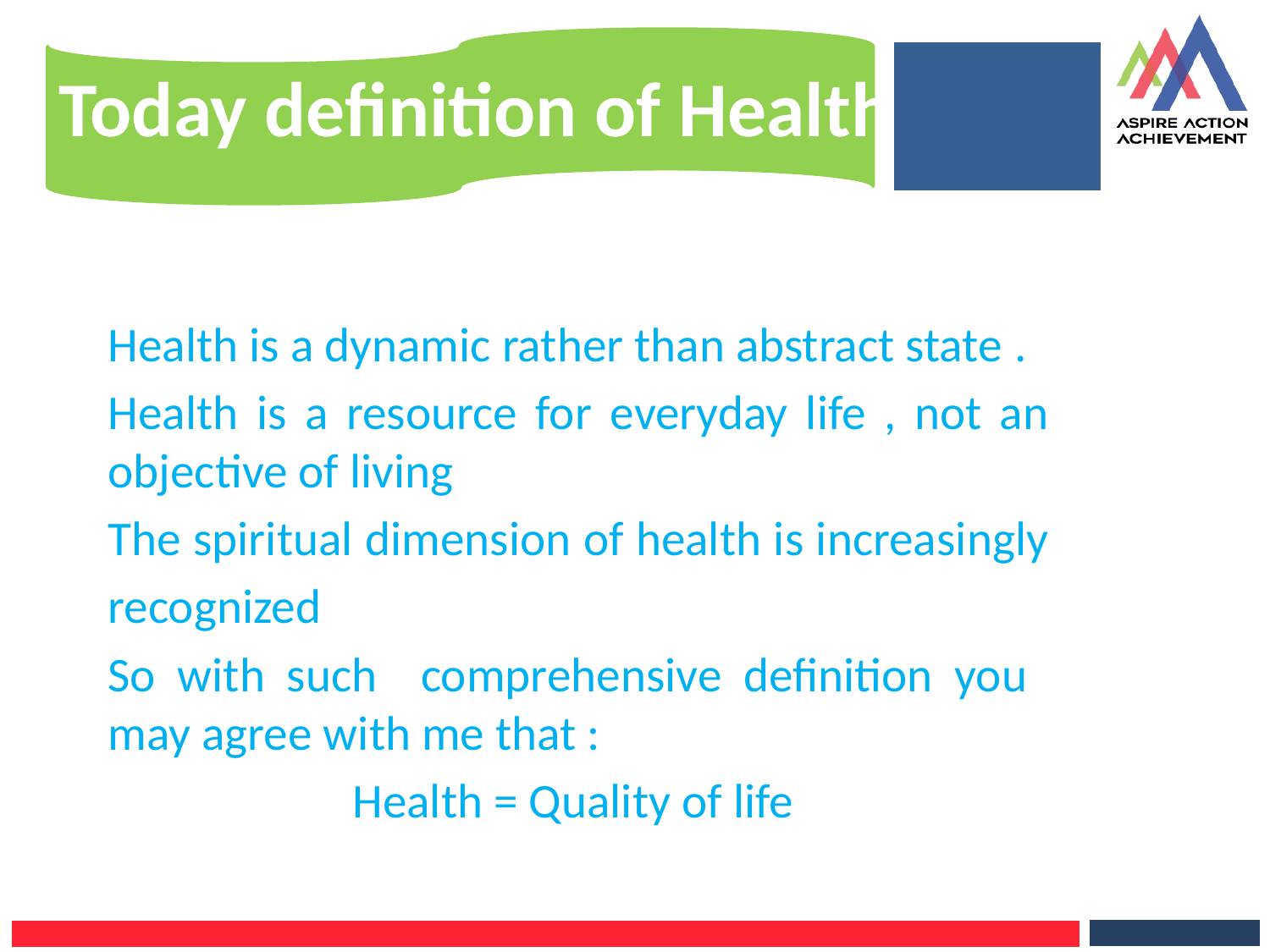

# Today definition of Health
Health is a dynamic rather than abstract state .
Health is a resource for everyday life , not an objective of living
The spiritual dimension of health is increasingly
recognized
So with such  comprehensive definition you  may agree with me that :
Health = Quality of life